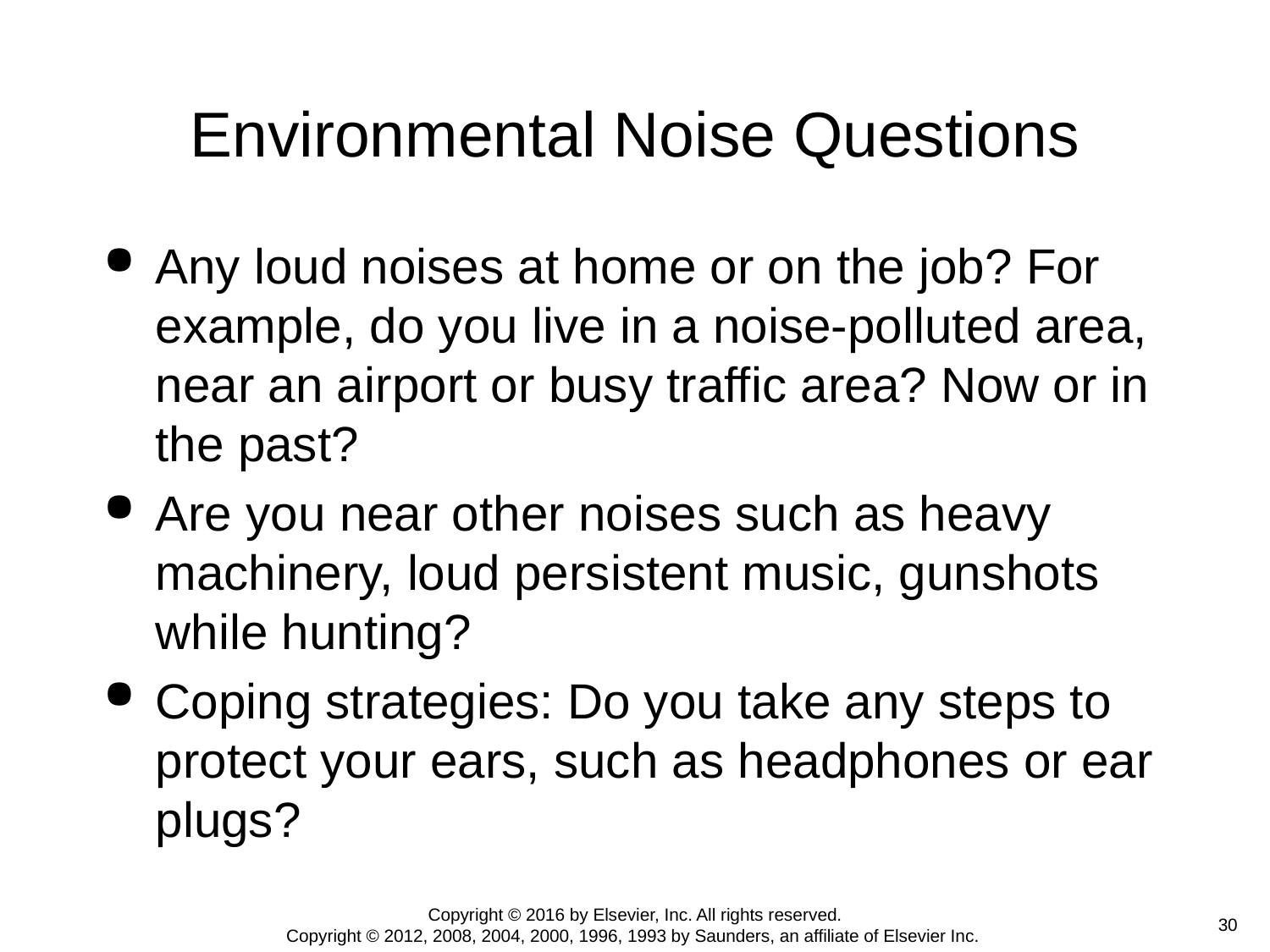

# Environmental Noise Questions
Any loud noises at home or on the job? For example, do you live in a noise-polluted area, near an airport or busy traffic area? Now or in the past?
Are you near other noises such as heavy machinery, loud persistent music, gunshots while hunting?
Coping strategies: Do you take any steps to protect your ears, such as headphones or ear plugs?
Copyright © 2016 by Elsevier, Inc. All rights reserved.
Copyright © 2012, 2008, 2004, 2000, 1996, 1993 by Saunders, an affiliate of Elsevier Inc.
 30